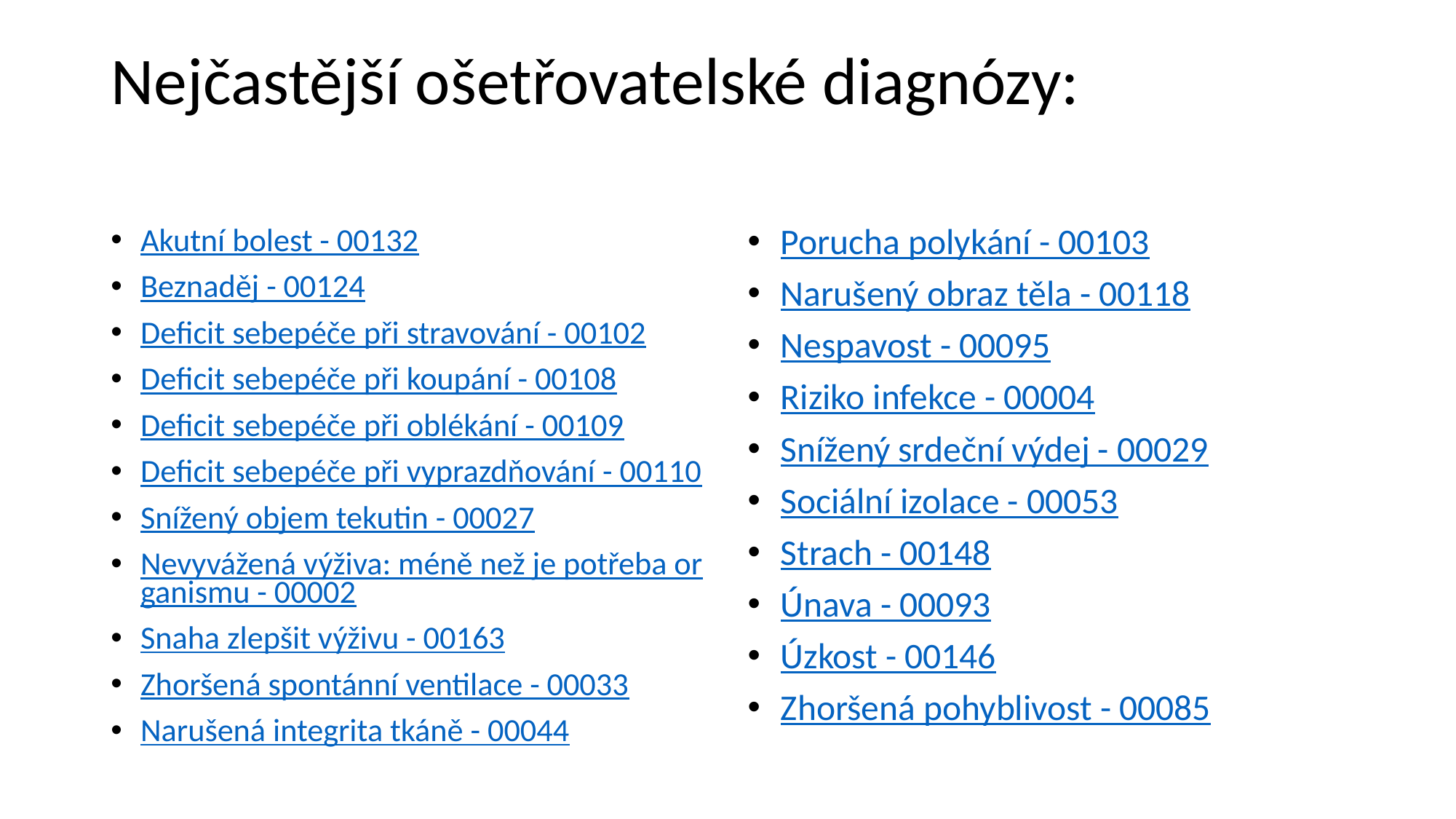

# Nejčastější ošetřovatelské diagnózy:
Akutní bolest - 00132
Beznaděj - 00124
Deficit sebepéče při stravování - 00102
Deficit sebepéče při koupání - 00108
Deficit sebepéče při oblékání - 00109
Deficit sebepéče při vyprazdňování - 00110
Snížený objem tekutin - 00027
Nevyvážená výživa: méně než je potřeba organismu - 00002
Snaha zlepšit výživu - 00163
Zhoršená spontánní ventilace - 00033
Narušená integrita tkáně - 00044

Porucha polykání - 00103
Narušený obraz těla - 00118
Nespavost - 00095
Riziko infekce - 00004
Snížený srdeční výdej - 00029
Sociální izolace - 00053
Strach - 00148
Únava - 00093
Úzkost - 00146
Zhoršená pohyblivost - 00085